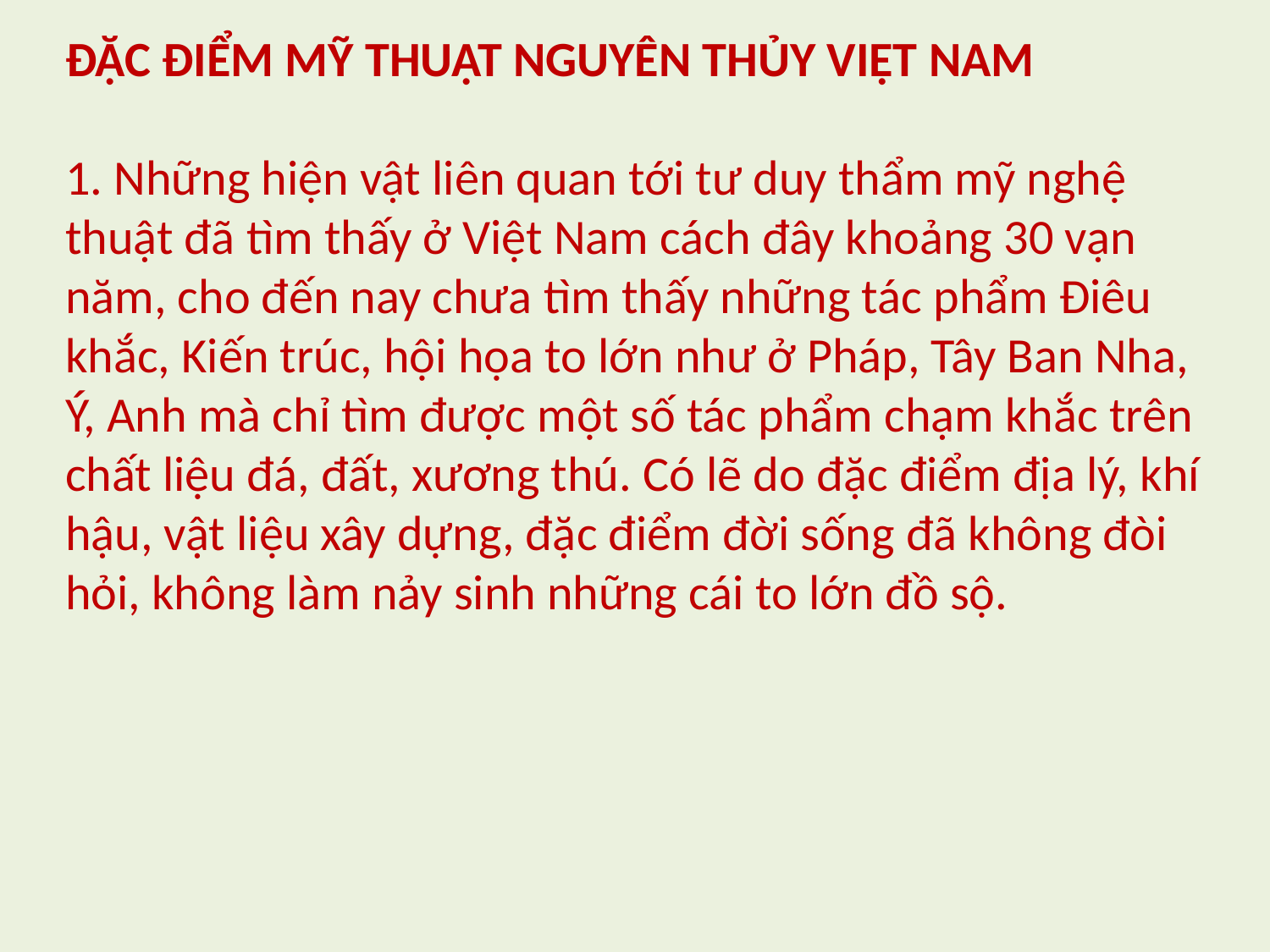

ĐẶC ĐIỂM MỸ THUẬT NGUYÊN THỦY VIỆT NAM

1. Những hiện vật liên quan tới tư duy thẩm mỹ nghệ thuật đã tìm thấy ở Việt Nam cách đây khoảng 30 vạn năm, cho đến nay chưa tìm thấy những tác phẩm Điêu khắc, Kiến trúc, hội họa to lớn như ở Pháp, Tây Ban Nha, Ý, Anh mà chỉ tìm được một số tác phẩm chạm khắc trên chất liệu đá, đất, xương thú. Có lẽ do đặc điểm địa lý, khí hậu, vật liệu xây dựng, đặc điểm đời sống đã không đòi hỏi, không làm nảy sinh những cái to lớn đồ sộ.